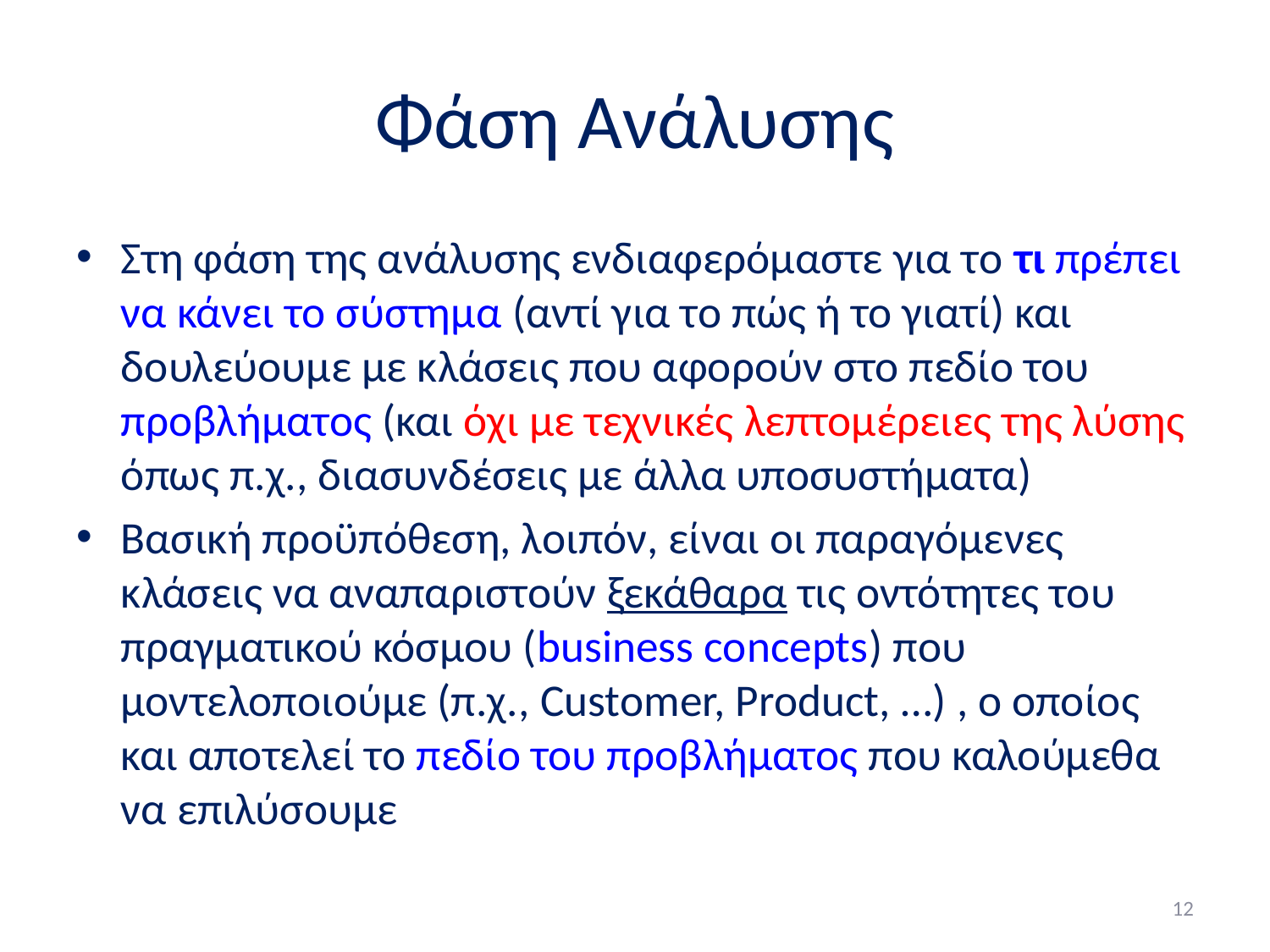

# Φάση Ανάλυσης
Στη φάση της ανάλυσης ενδιαφερόμαστε για το τι πρέπει να κάνει το σύστημα (αντί για το πώς ή το γιατί) και δουλεύουμε με κλάσεις που αφορούν στο πεδίο του προβλήματος (και όχι με τεχνικές λεπτομέρειες της λύσης όπως π.χ., διασυνδέσεις με άλλα υποσυστήματα)
Βασική προϋπόθεση, λοιπόν, είναι οι παραγόμενες κλάσεις να αναπαριστούν ξεκάθαρα τις οντότητες του πραγματικού κόσμου (business concepts) που μοντελοποιούμε (π.χ., Customer, Product, …) , ο οποίος και αποτελεί το πεδίο του προβλήματος που καλούμεθα να επιλύσουμε

12